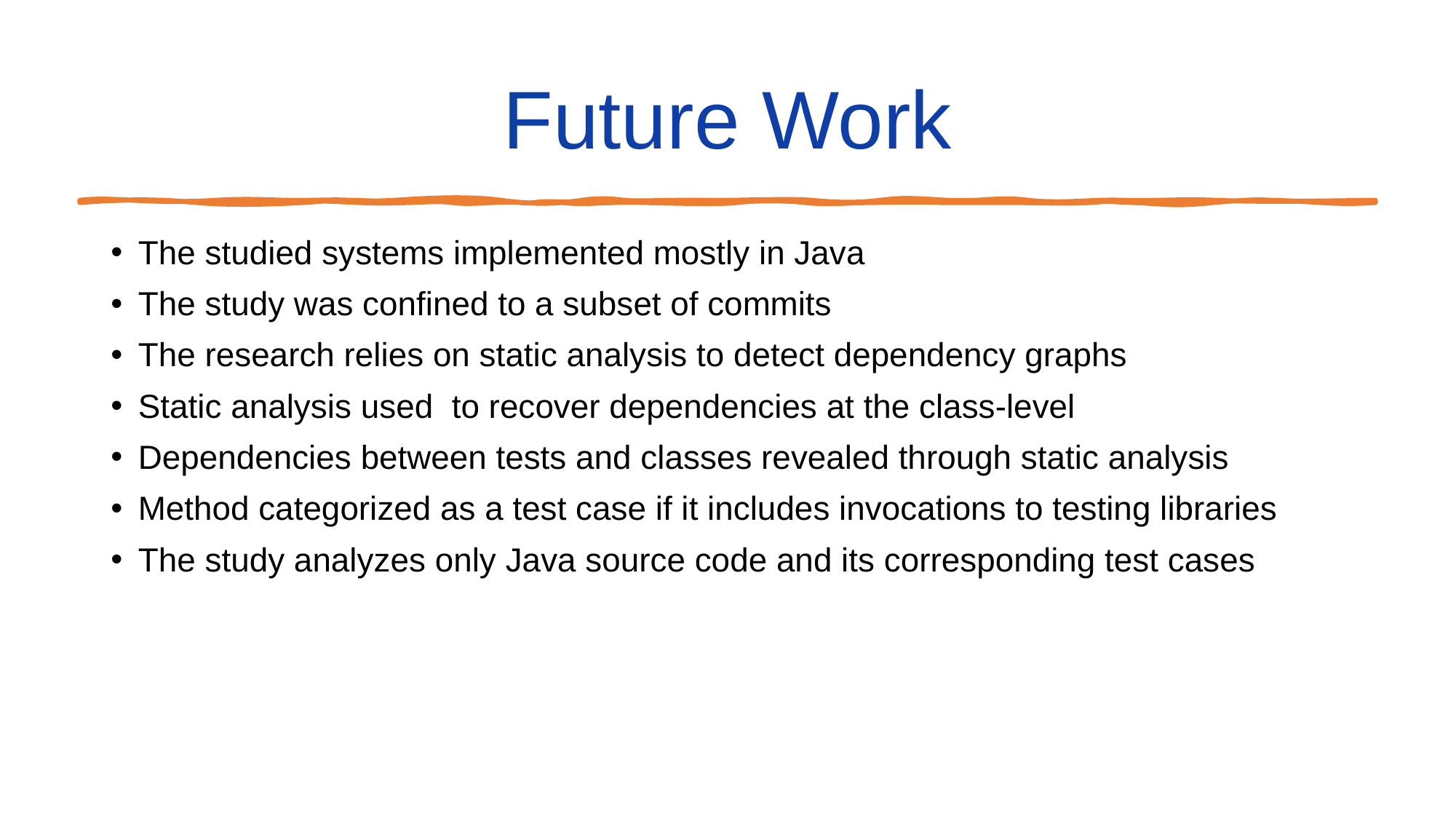

# Future Work

The studied systems implemented mostly in Java
The study was confined to a subset of commits
The research relies on static analysis to detect dependency graphs
Static analysis used  to recover dependencies at the class-level
Dependencies between tests and classes revealed through static analysis
Method categorized as a test case if it includes invocations to testing libraries
The study analyzes only Java source code and its corresponding test cases

20